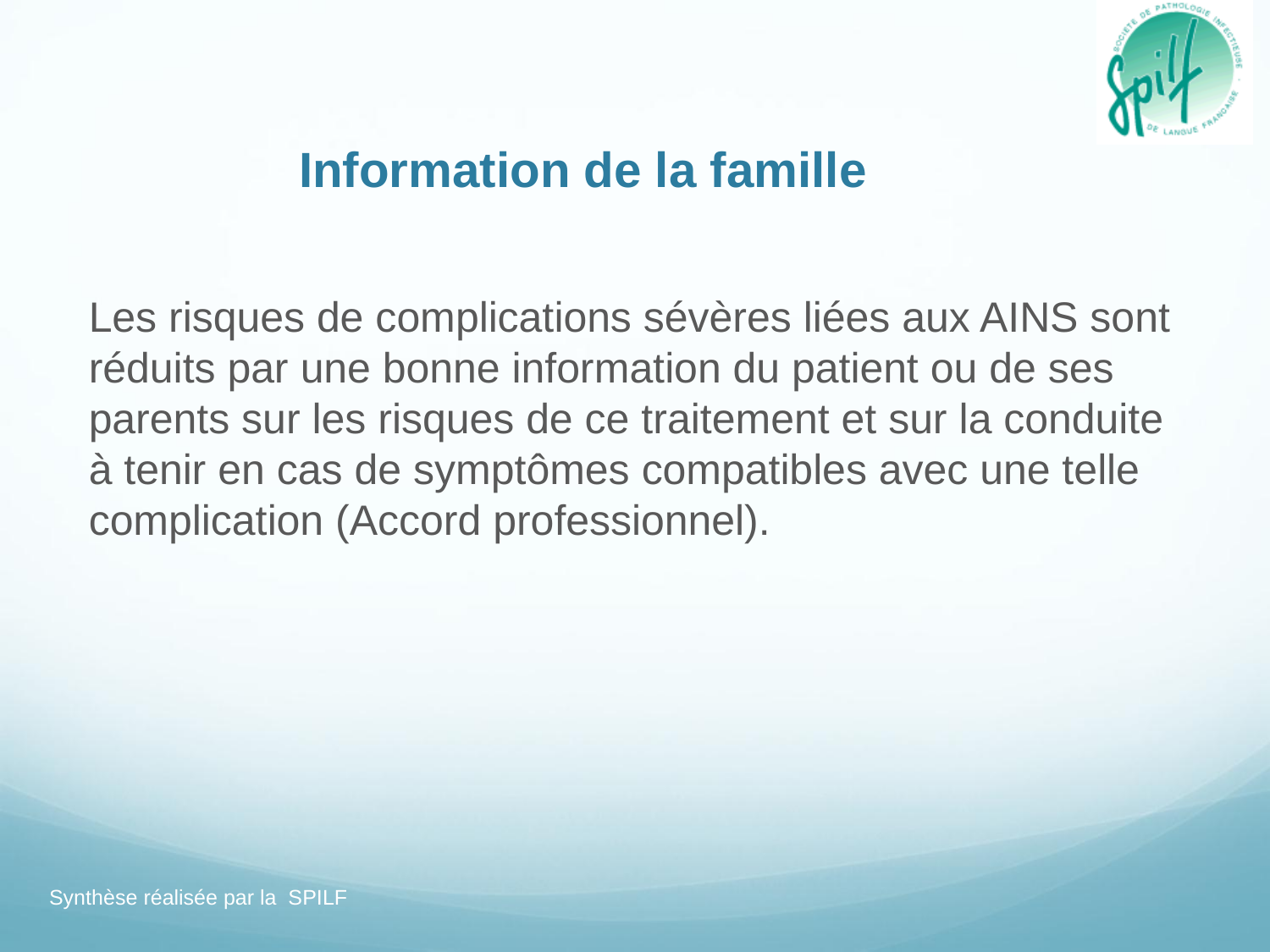

# Information de la famille
Les risques de complications sévères liées aux AINS sont réduits par une bonne information du patient ou de ses parents sur les risques de ce traitement et sur la conduite à tenir en cas de symptômes compatibles avec une telle complication (Accord professionnel).

Synthèse réalisée par la  SPILF